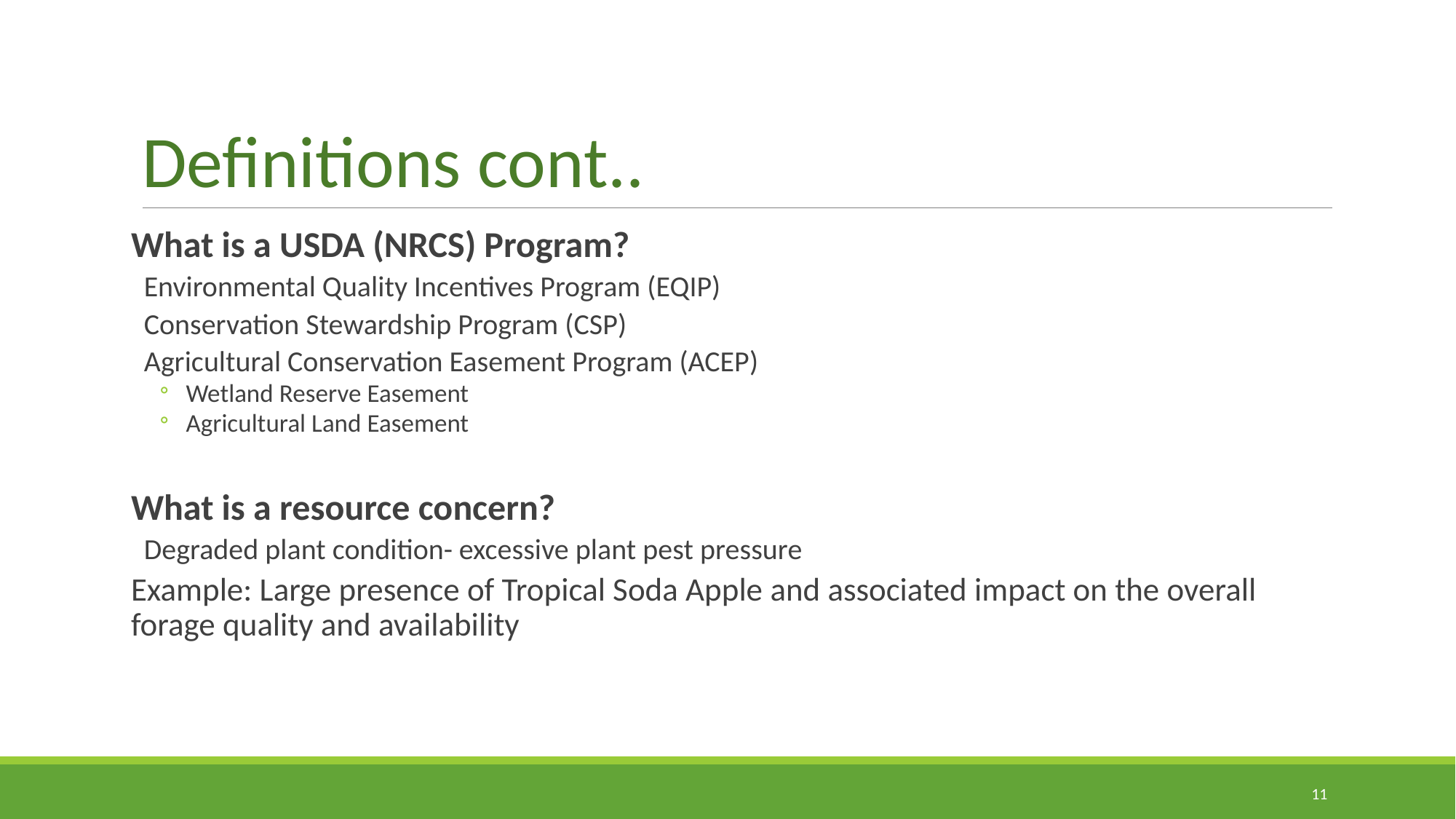

# Definitions cont..
What is a USDA (NRCS) Program?
Environmental Quality Incentives Program (EQIP)
Conservation Stewardship Program (CSP)
Agricultural Conservation Easement Program (ACEP)
Wetland Reserve Easement
Agricultural Land Easement

What is a resource concern?
Degraded plant condition- excessive plant pest pressure
Example: Large presence of Tropical Soda Apple and associated impact on the overall forage quality and availability

11